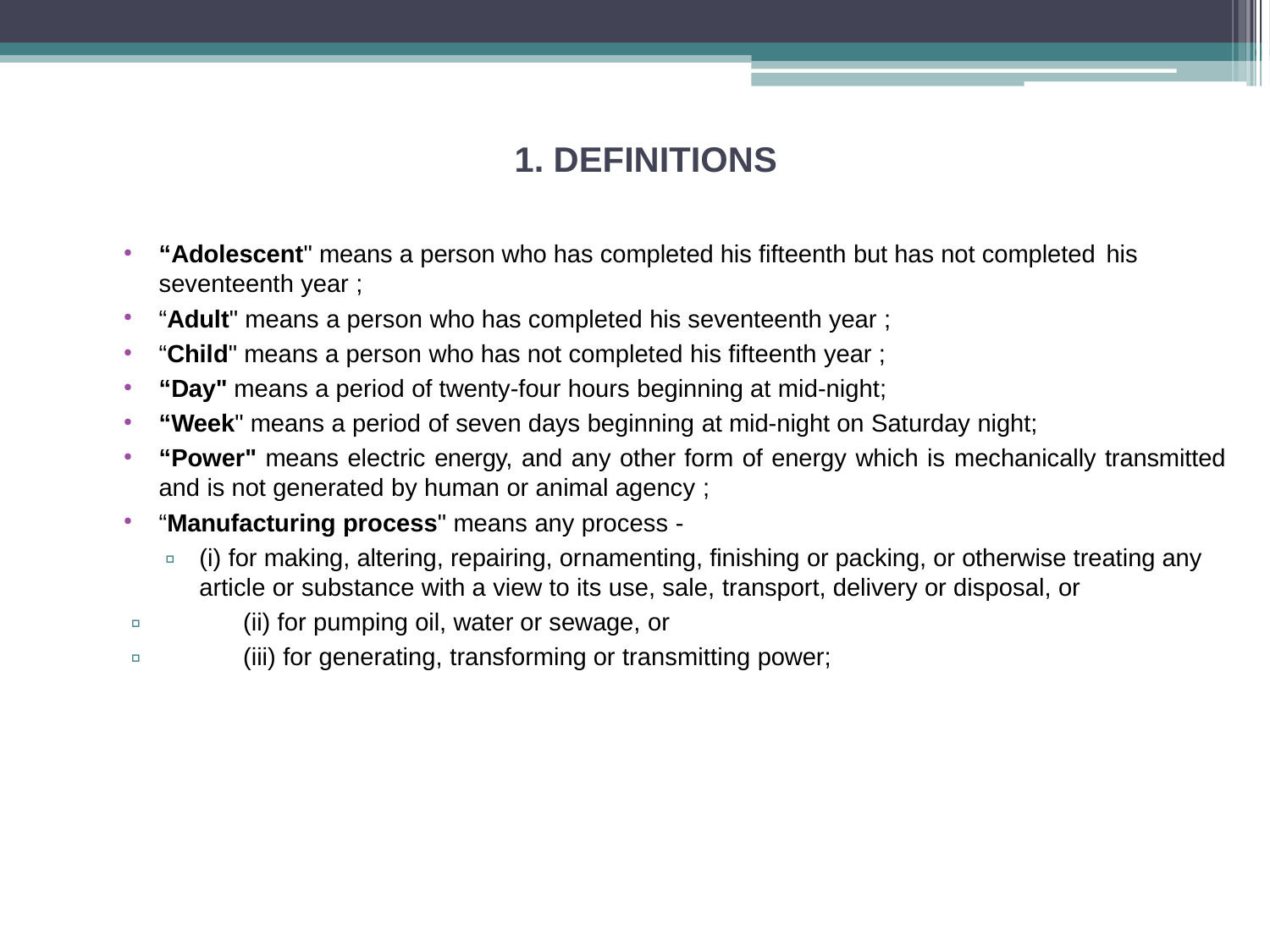

# 1. DEFINITIONS
“Adolescent" means a person who has completed his fifteenth but has not completed his
seventeenth year ;
“Adult" means a person who has completed his seventeenth year ;
“Child" means a person who has not completed his fifteenth year ;
“Day" means a period of twenty-four hours beginning at mid-night;
“Week" means a period of seven days beginning at mid-night on Saturday night;
“Power" means electric energy, and any other form of energy which is mechanically transmitted
and is not generated by human or animal agency ;
“Manufacturing process" means any process -
▫	(i) for making, altering, repairing, ornamenting, finishing or packing, or otherwise treating any  article or substance with a view to its use, sale, transport, delivery or disposal, or
▫	(ii) for pumping oil, water or sewage, or
▫	(iii) for generating, transforming or transmitting power;